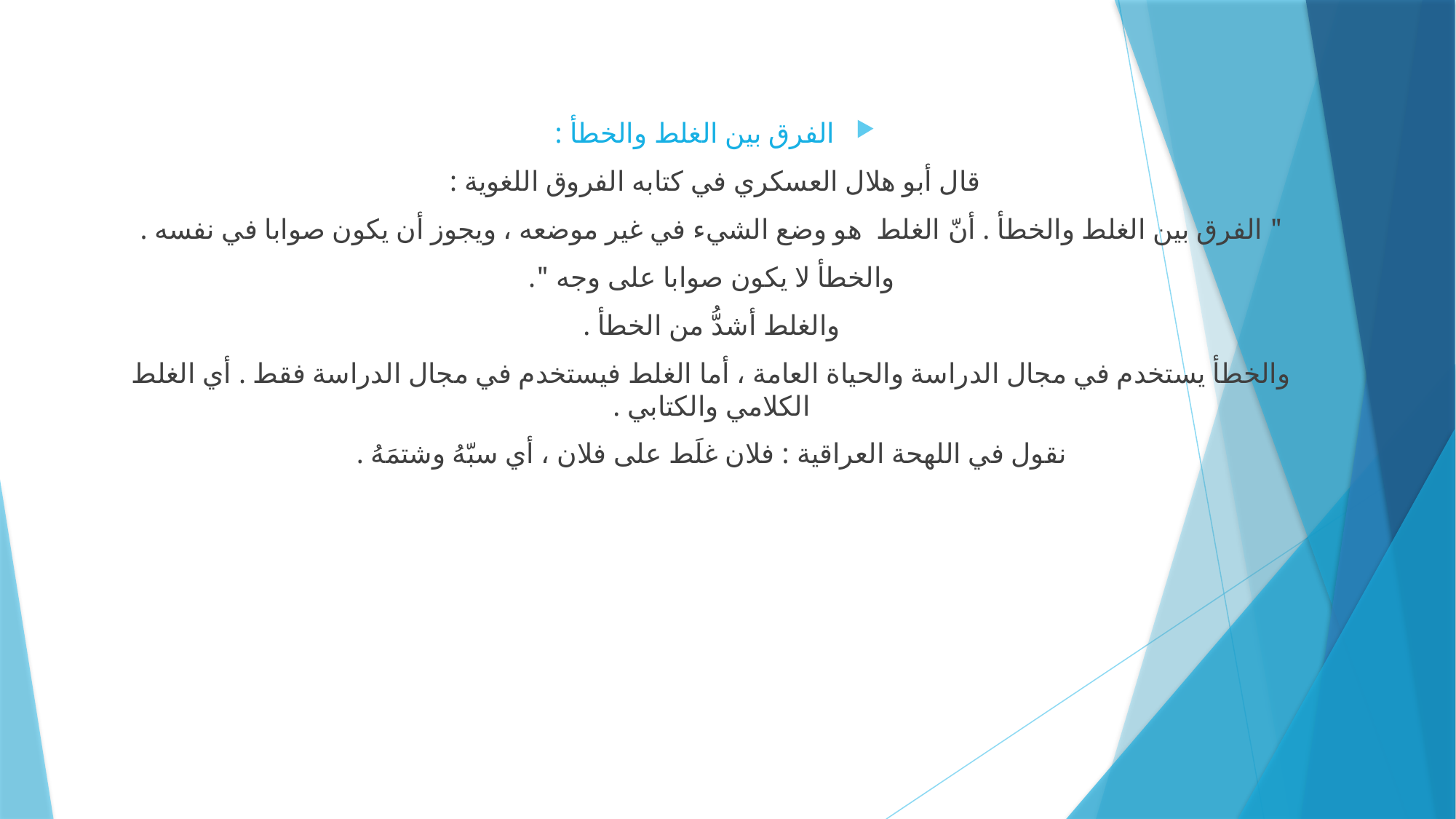

الفرق بين الغلط والخطأ :
قال أبو هلال العسكري في كتابه الفروق اللغوية :
" الفرق بين الغلط والخطأ . أنّ الغلط  هو وضع الشيء في غير موضعه ، ويجوز أن يكون صوابا في نفسه .
والخطأ لا يكون صوابا على وجه ".
والغلط أشدُّ من الخطأ .
والخطأ يستخدم في مجال الدراسة والحياة العامة ، أما الغلط فيستخدم في مجال الدراسة فقط . أي الغلط الكلامي والكتابي .
نقول في اللهحة العراقية : فلان غلَط على فلان ، أي سبّهُ وشتمَهُ .